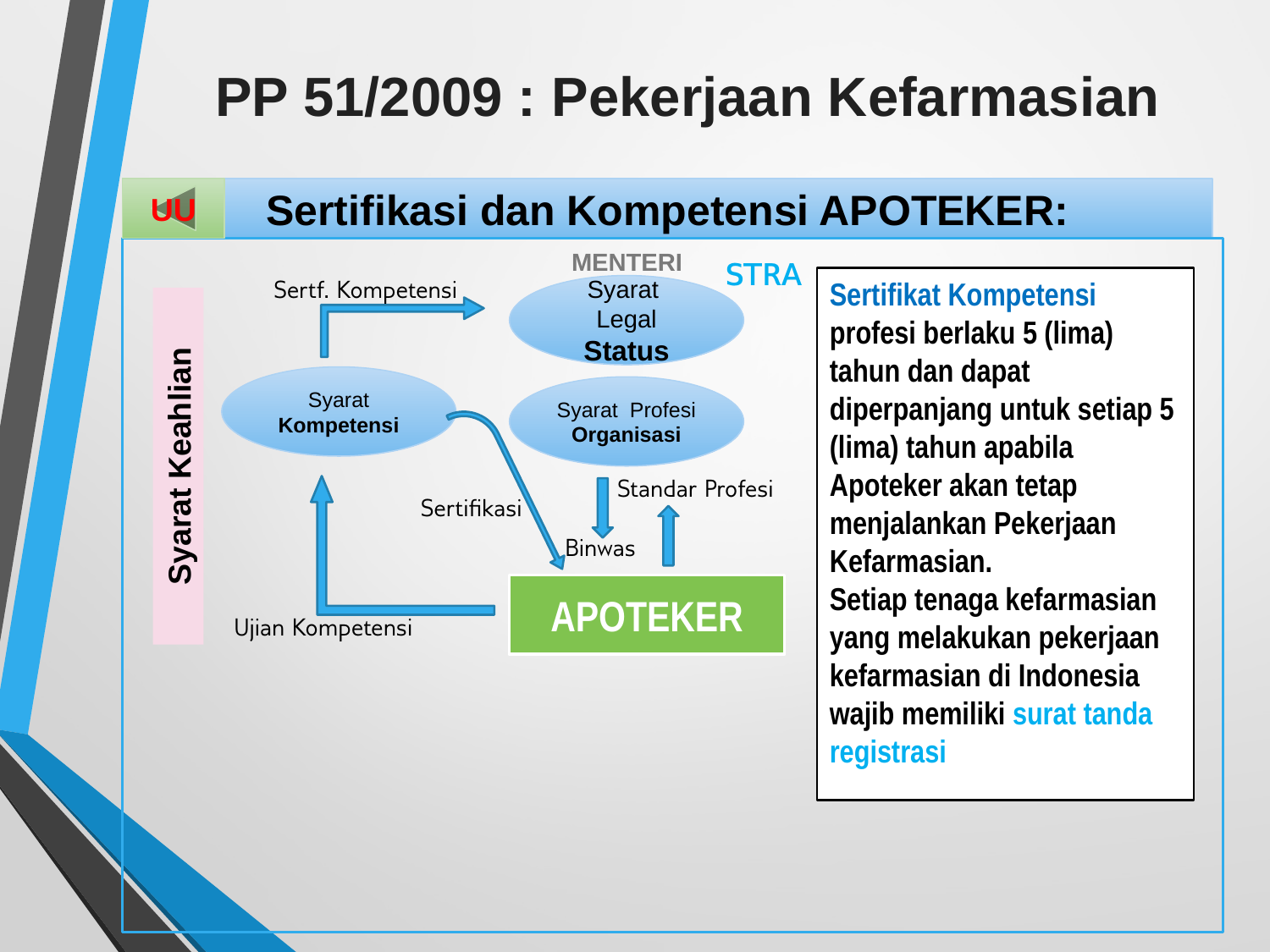

# PP 51/2009 : Pekerjaan Kefarmasian
Sertifikasi dan Kompetensi APOTEKER:
UU

MENTERI

STRA
Sertifikat Kompetensi profesi berlaku 5 (lima) tahun dan dapat diperpanjang untuk setiap 5 (lima) tahun apabila Apoteker akan tetap menjalankan Pekerjaan Kefarmasian.
Setiap tenaga kefarmasian yang melakukan pekerjaan kefarmasian di Indonesia wajib memiliki surat tanda registrasi
Sertf. Kompetensi
Syarat  Legal Status
Syarat Kompetensi
Syarat  Profesi Organisasi
Syarat Keahlian
Standar Profesi

Sertifikasi

Binwas
APOTEKER
Ujian Kompetensi